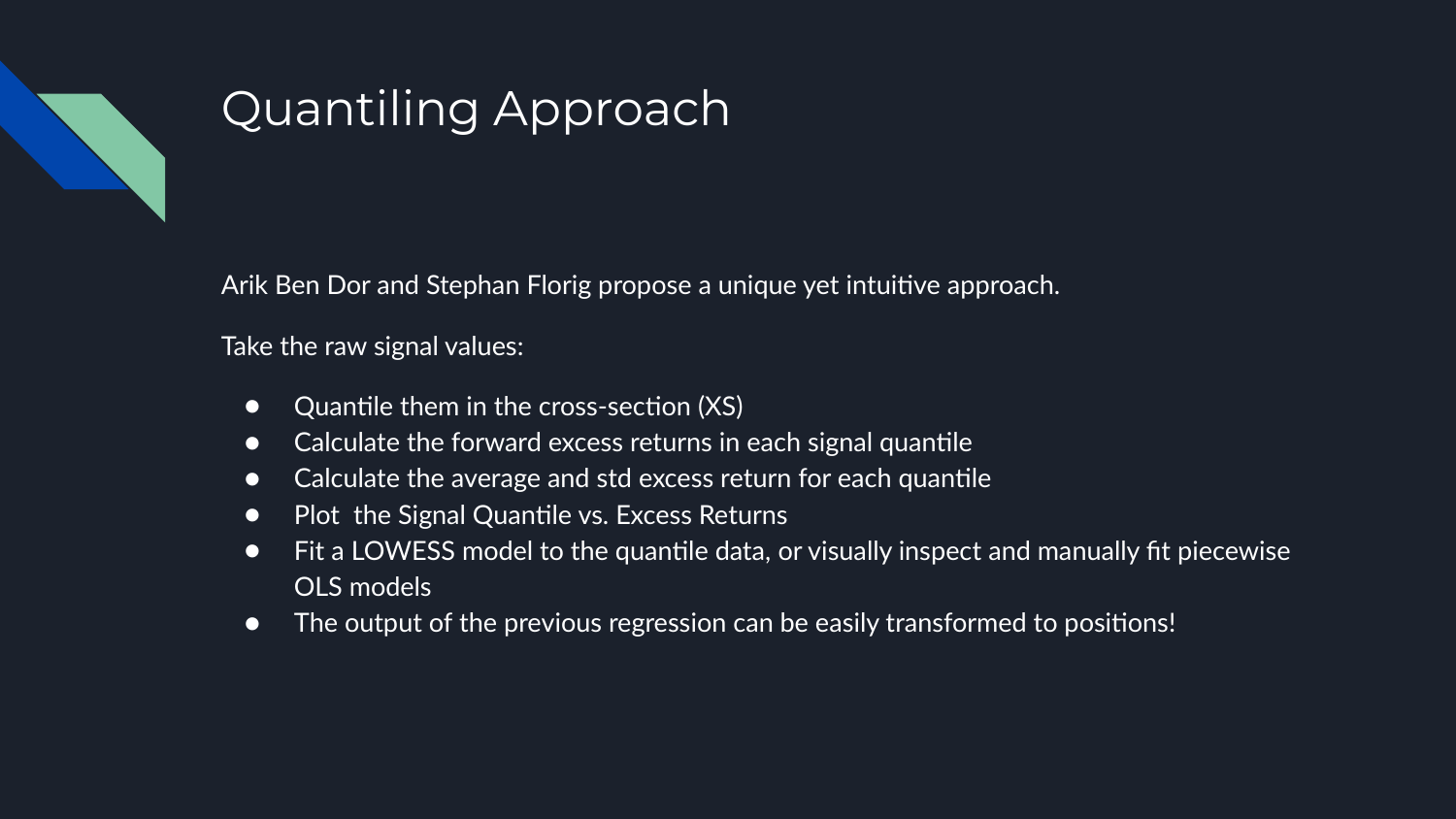

# Quantiling Approach
Arik Ben Dor and Stephan Florig propose a unique yet intuitive approach.
Take the raw signal values:
Quantile them in the cross-section (XS)
Calculate the forward excess returns in each signal quantile
Calculate the average and std excess return for each quantile
Plot  the Signal Quantile vs. Excess Returns
Fit a LOWESS model to the quantile data, or visually inspect and manually fit piecewise OLS models
The output of the previous regression can be easily transformed to positions!